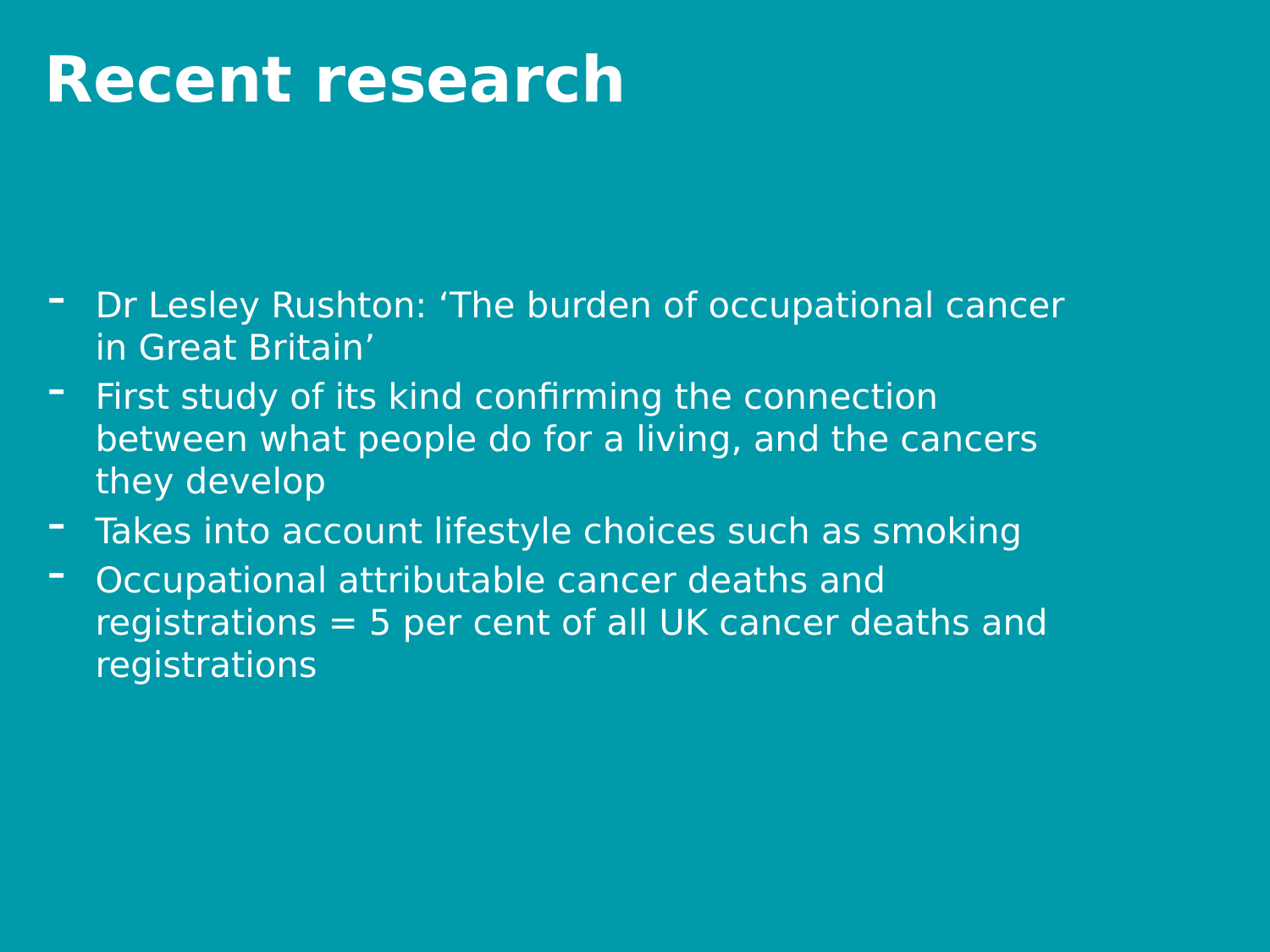

# Recent research
Dr Lesley Rushton: ‘The burden of occupational cancer in Great Britain’
First study of its kind confirming the connection between what people do for a living, and the cancers they develop
Takes into account lifestyle choices such as smoking
Occupational attributable cancer deaths and registrations = 5 per cent of all UK cancer deaths and registrations